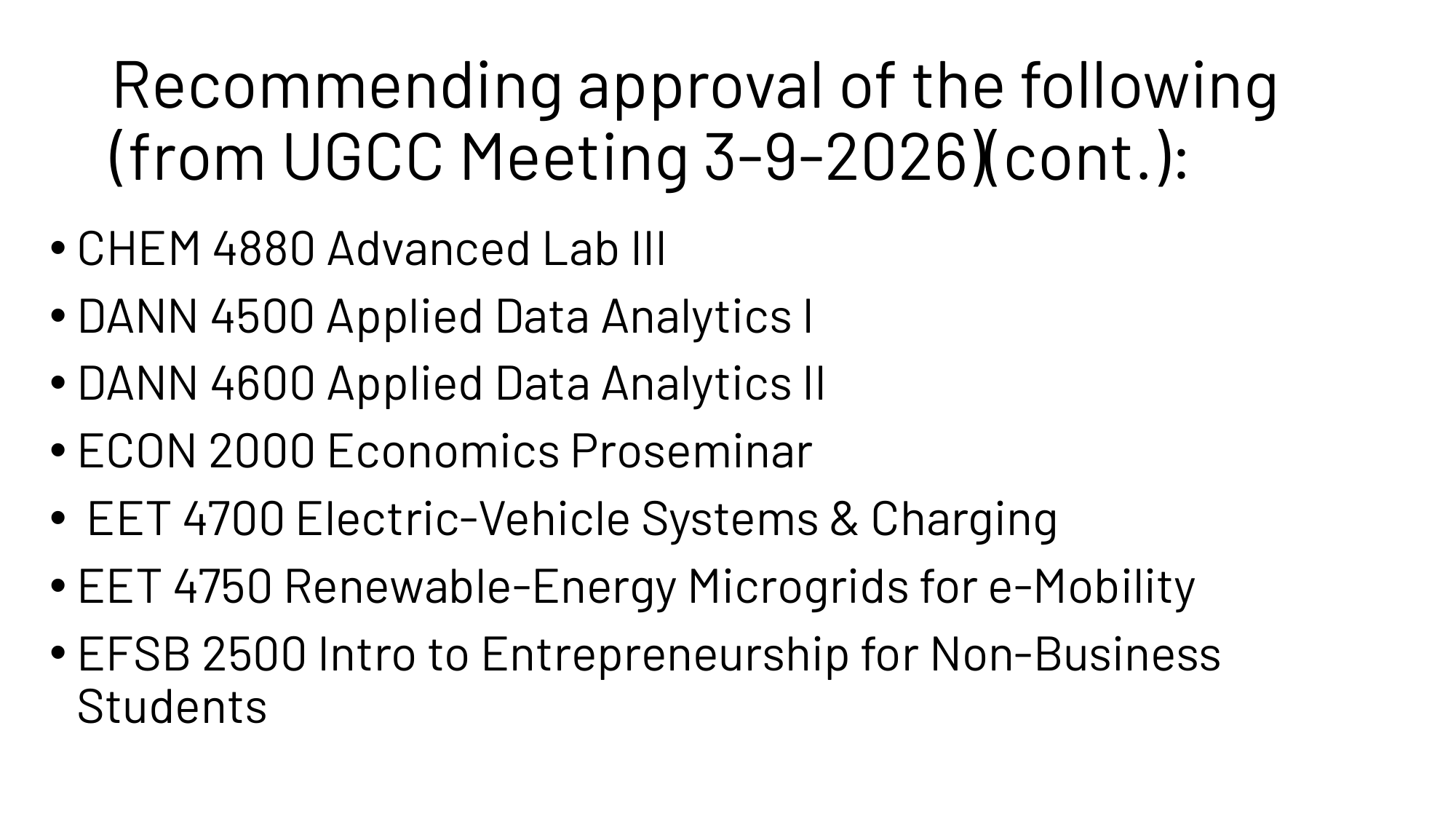

# Recommending approval of the following (from UGCC Meeting 3-9-2026)(cont.):
CHEM 4880 Advanced Lab III
DANN 4500 Applied Data Analytics I
DANN 4600 Applied Data Analytics II
ECON 2000 Economics Proseminar
 EET 4700 Electric-Vehicle Systems & Charging
EET 4750 Renewable-Energy Microgrids for e-Mobility
EFSB 2500 Intro to Entrepreneurship for Non-Business Students